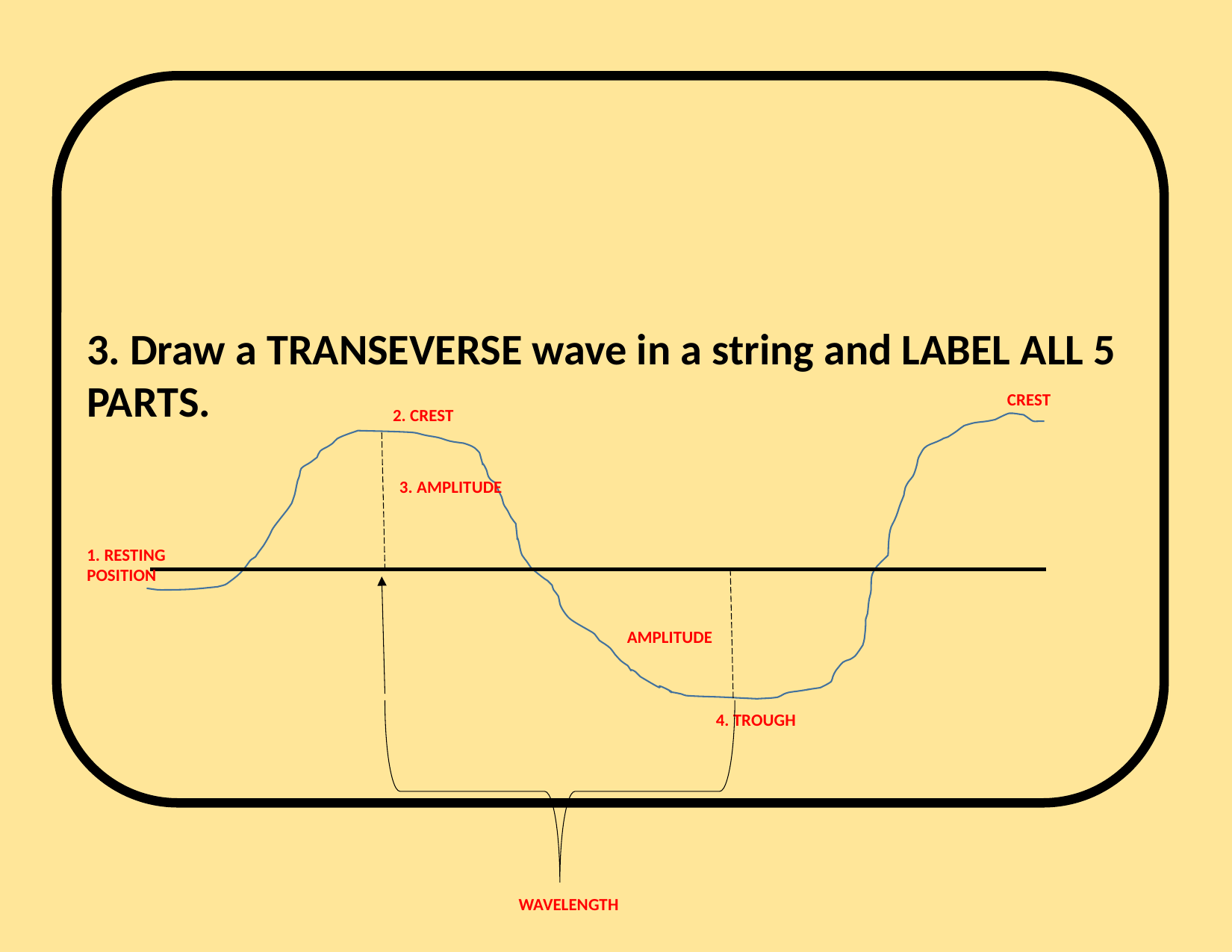

3. Draw a TRANSEVERSE wave in a string and LABEL ALL 5 PARTS.
CREST
2. CREST

3. AMPLITUDE
1. RESTING POSITION

AMPLITUDE
4. TROUGH
WAVELENGTH